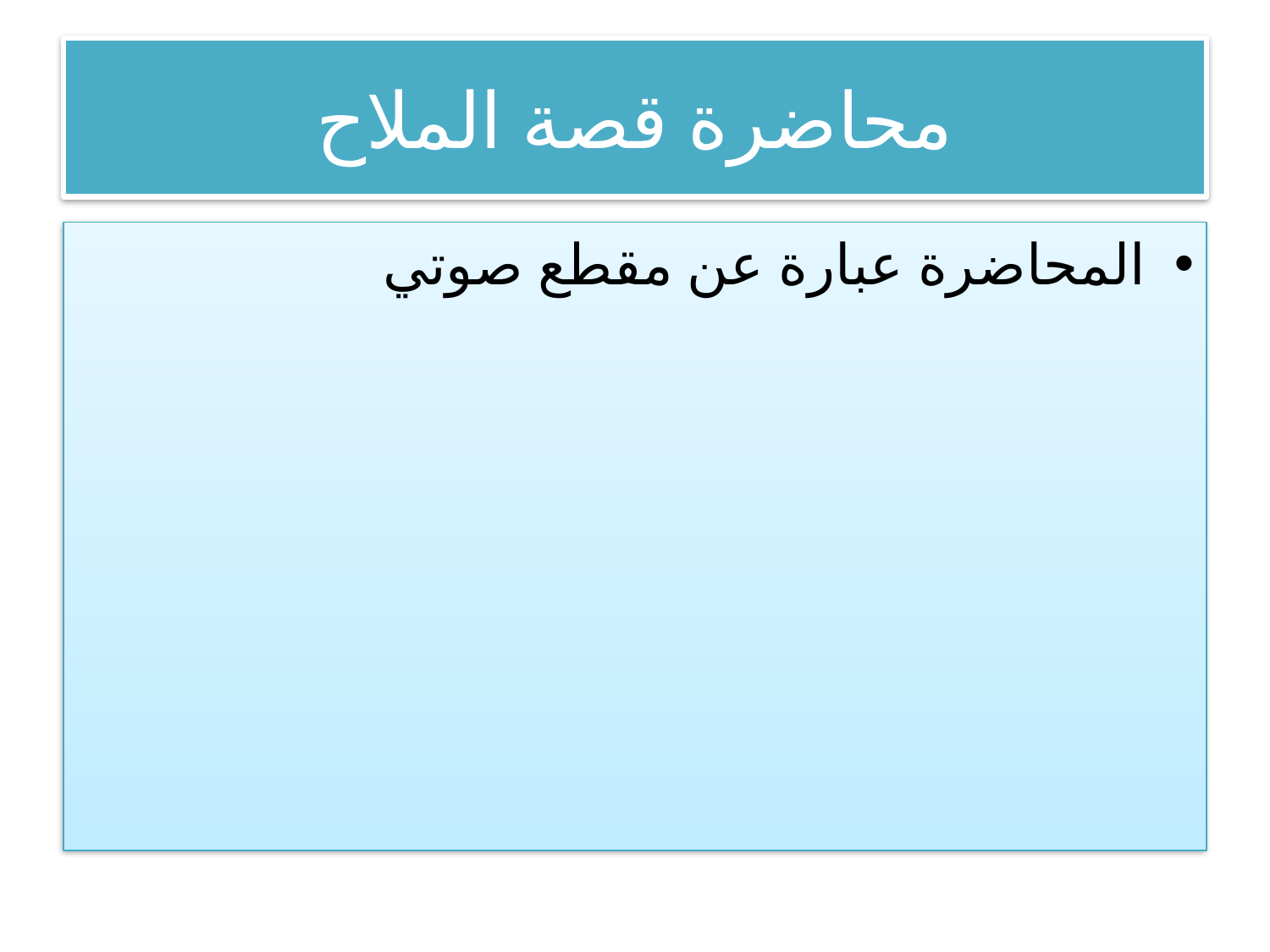

# محاضرة قصة الملاح
المحاضرة عبارة عن مقطع صوتي